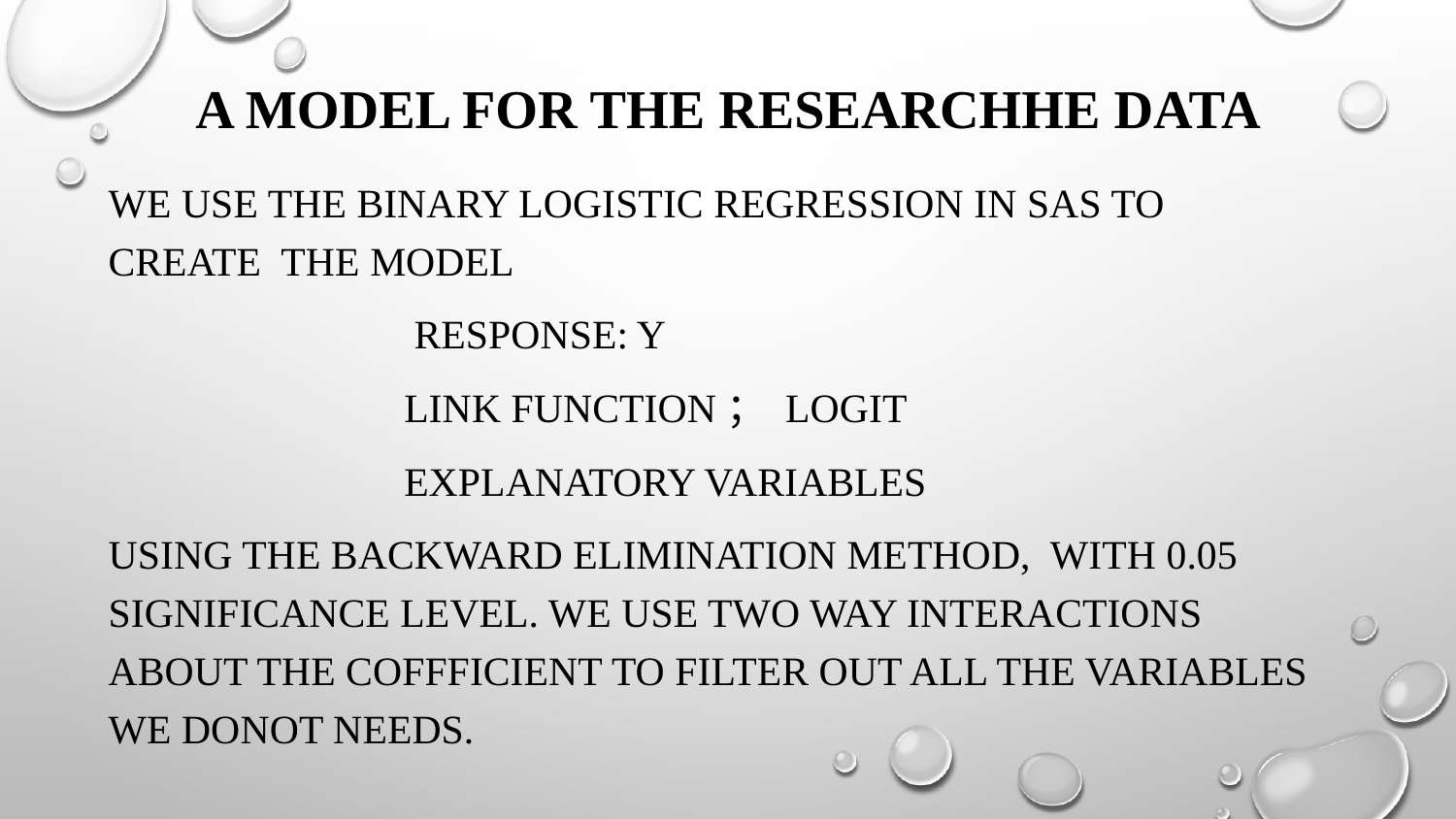

# A model for the researchhe data
WE USE THE BINARY logistic regression in SAS to create  the model
                              rEsponse: y
                             link function； LOGIT
                             explanatory vARIAbles
using THE BACKWARD ELImination method,  WITH 0.05 significance level. WE USE TWO WAY INteractions ABOUT THE COFFFICIENT to filter out all the variables we donot needs.